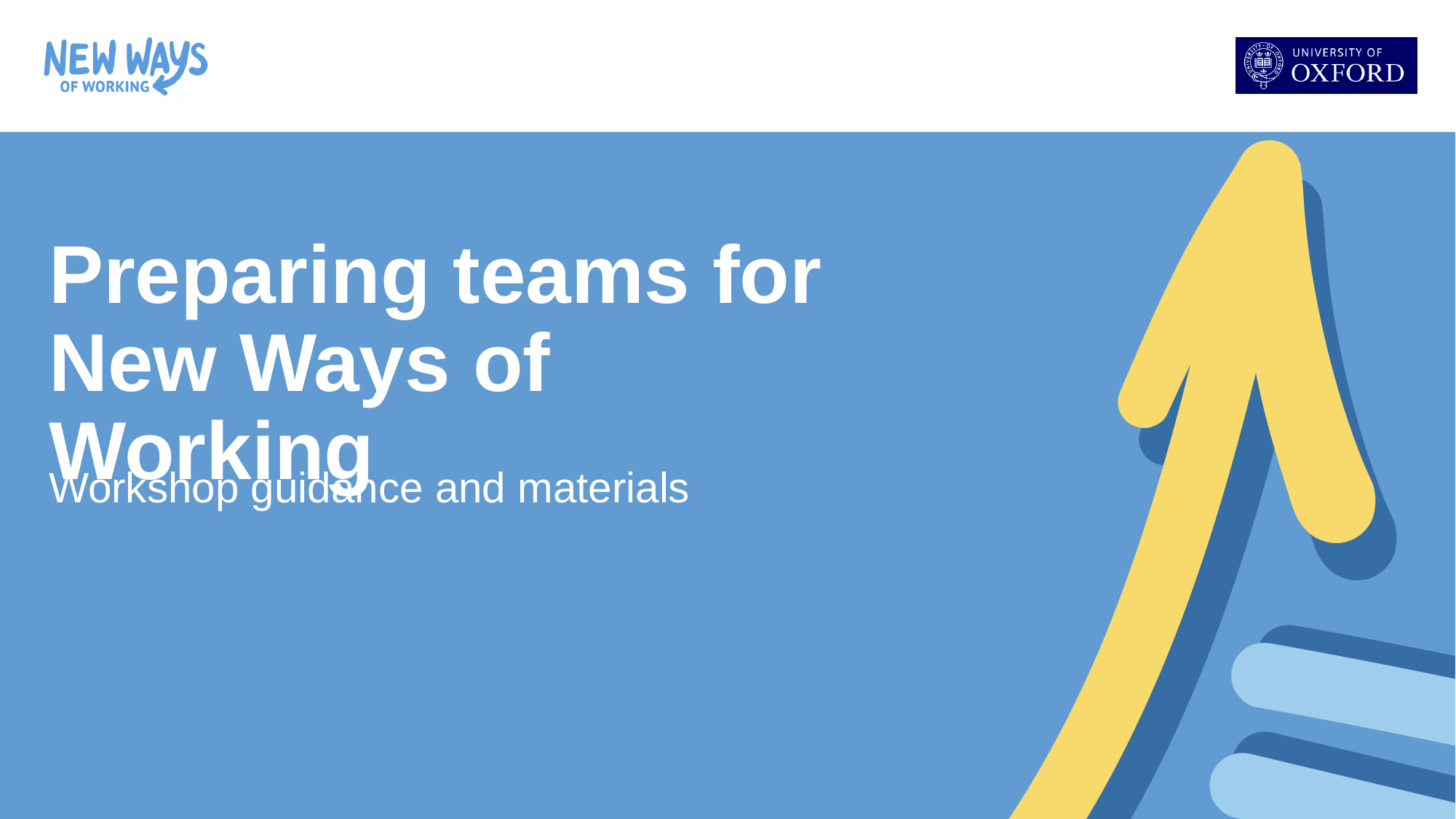

Preparing teams for New Ways of Working
Workshop guidance and materials